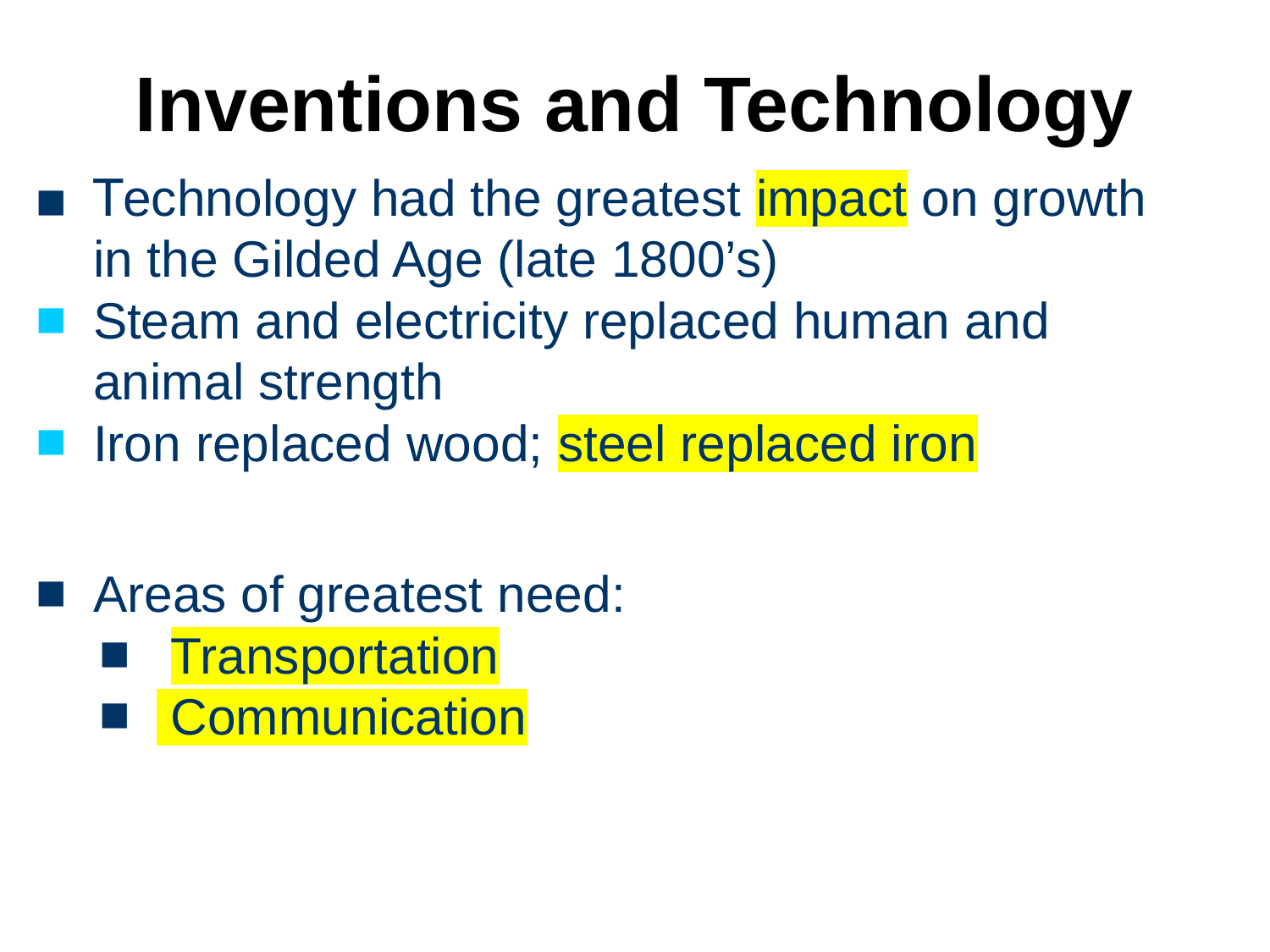

# Inventions and Technology
Technology had the greatest impact on growth in the Gilded Age (late 1800’s)
Steam and electricity replaced human and animal strength
Iron replaced wood; steel replaced iron

Areas of greatest need:
 Transportation
 Communication